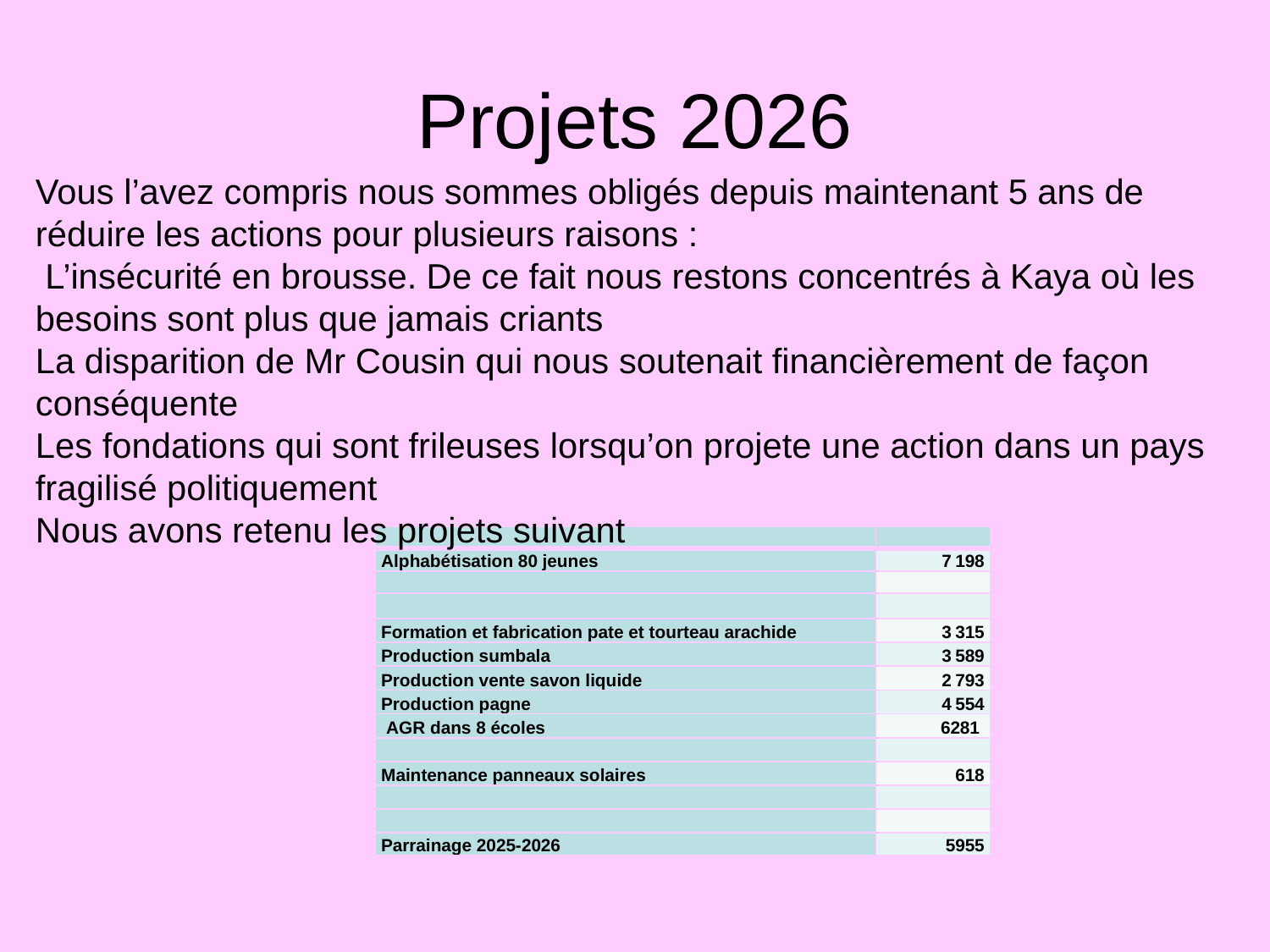

# Projets 2026
Vous l’avez compris nous sommes obligés depuis maintenant 5 ans de réduire les actions pour plusieurs raisons :
 L’insécurité en brousse. De ce fait nous restons concentrés à Kaya où les besoins sont plus que jamais criants
La disparition de Mr Cousin qui nous soutenait financièrement de façon conséquente
Les fondations qui sont frileuses lorsqu’on projete une action dans un pays fragilisé politiquement
Nous avons retenu les projets suivant

|  |  |
| --- | --- |
| Alphabétisation 80 jeunes | 7 198 |
|  |  |
|  |  |
| Formation et fabrication pate et tourteau arachide | 3 315 |
| Production sumbala | 3 589 |
| Production vente savon liquide | 2 793 |
| Production pagne | 4 554 |
| AGR dans 8 écoles | 6281 |
|  |  |
| Maintenance panneaux solaires | 618 |
|  |  |
|  |  |
| Parrainage 2025-2026 | 5955 |